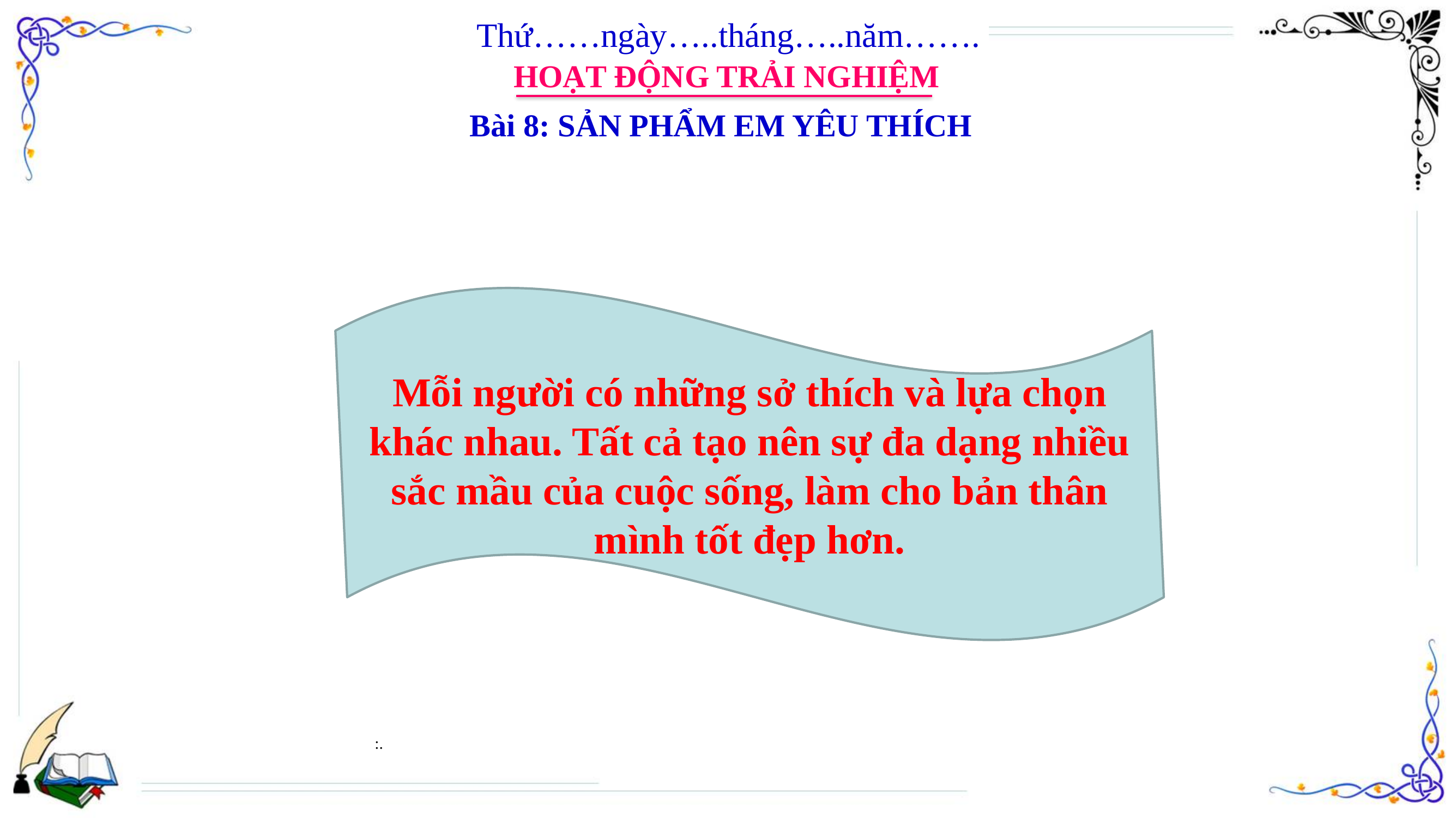

Thứ……ngày…..tháng…..năm…….
HOẠT ĐỘNG TRẢI NGHIỆM
Bài 8: SẢN PHẨM EM YÊU THÍCH
Mỗi người có những sở thích và lựa chọn khác nhau. Tất cả tạo nên sự đa dạng nhiều sắc mầu của cuộc sống, làm cho bản thân mình tốt đẹp hơn.
:.